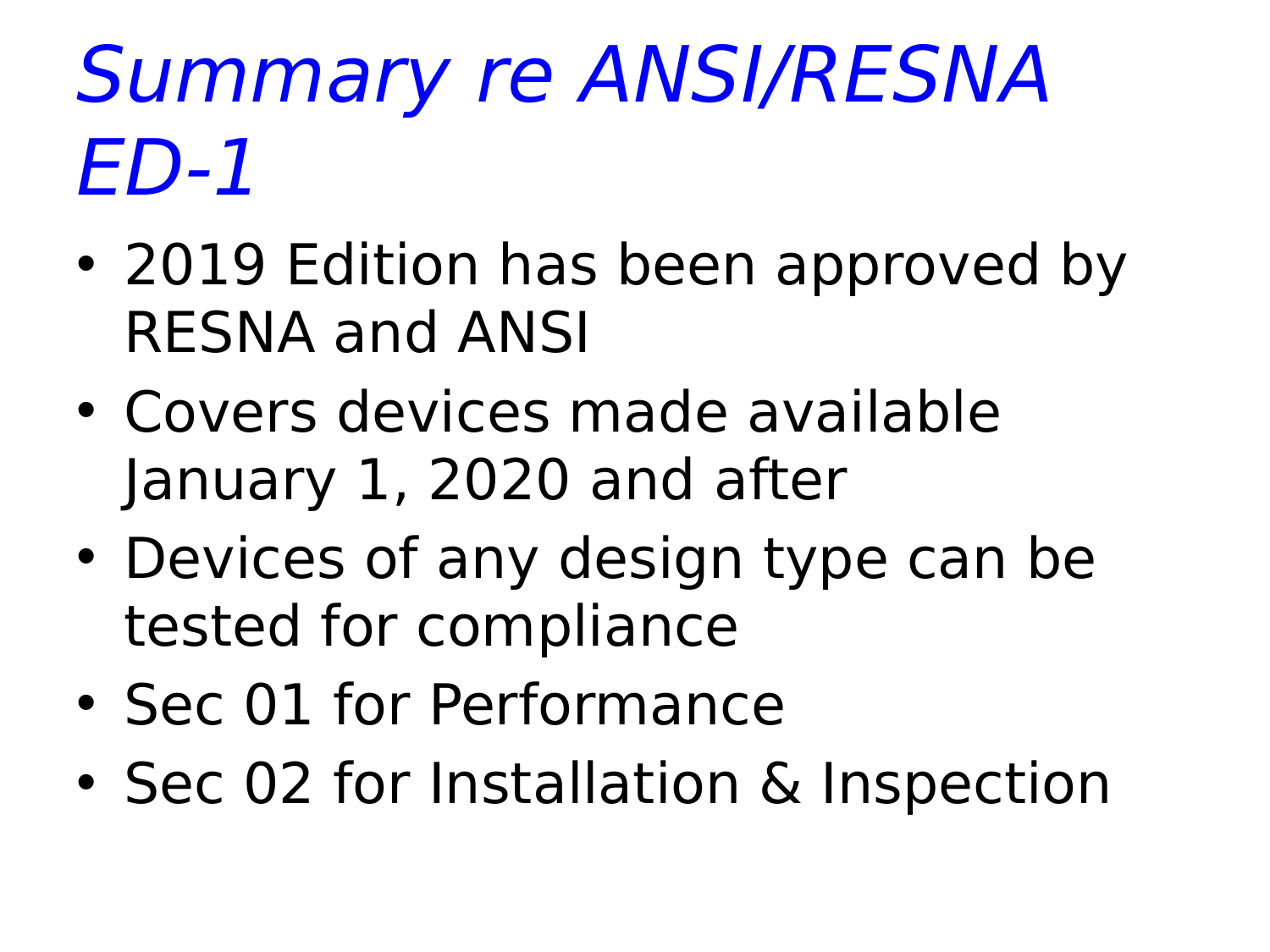

# Summary re ANSI/RESNA ED-1
2019 Edition has been approved by RESNA and ANSI
Covers devices made available January 1, 2020 and after
Devices of any design type can be tested for compliance
Sec 01 for Performance
Sec 02 for Installation & Inspection